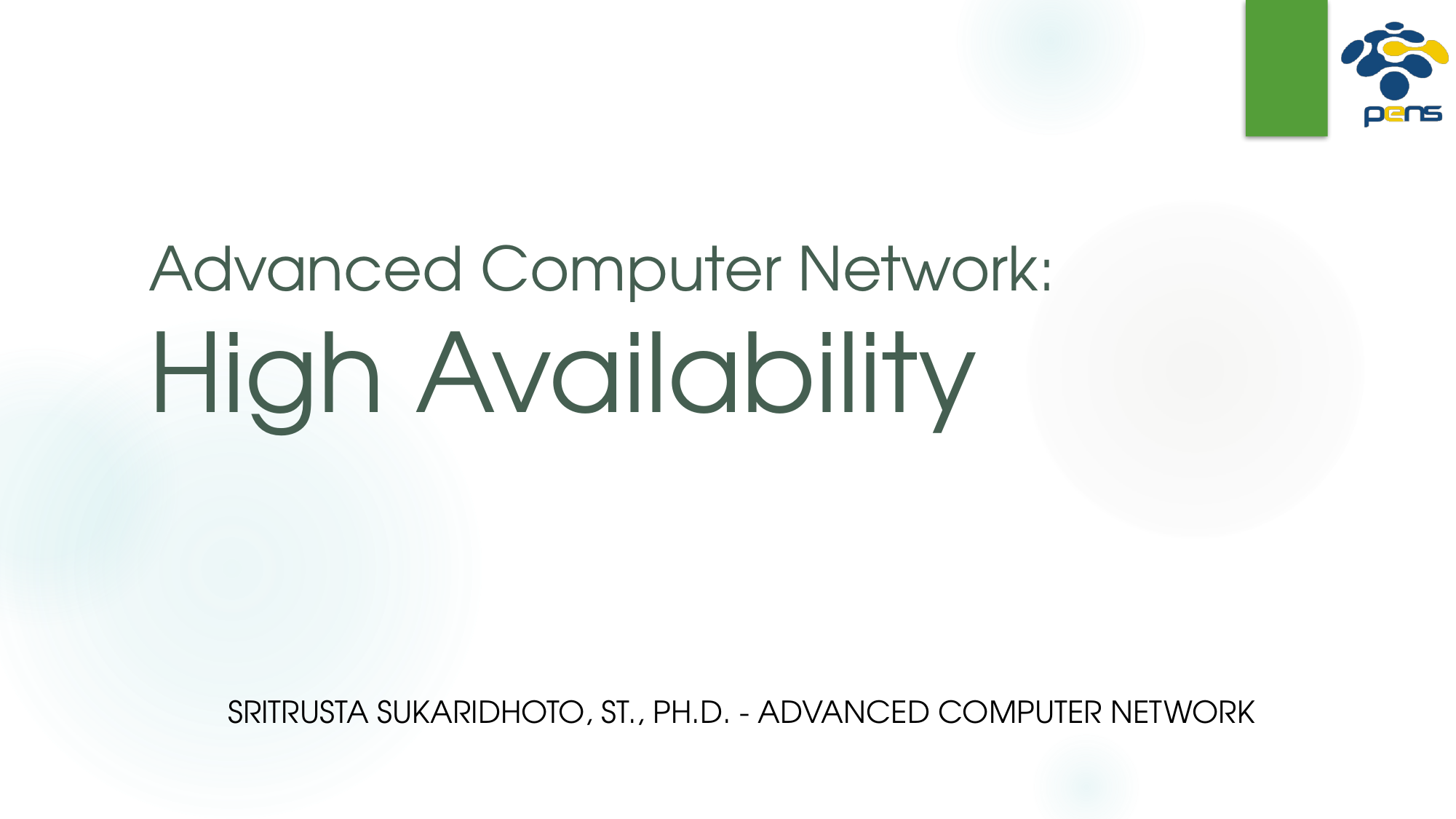

# Advanced Computer Network: High Availability
Sritrusta Sukaridhoto, ST., Ph.D. - Advanced Computer Network